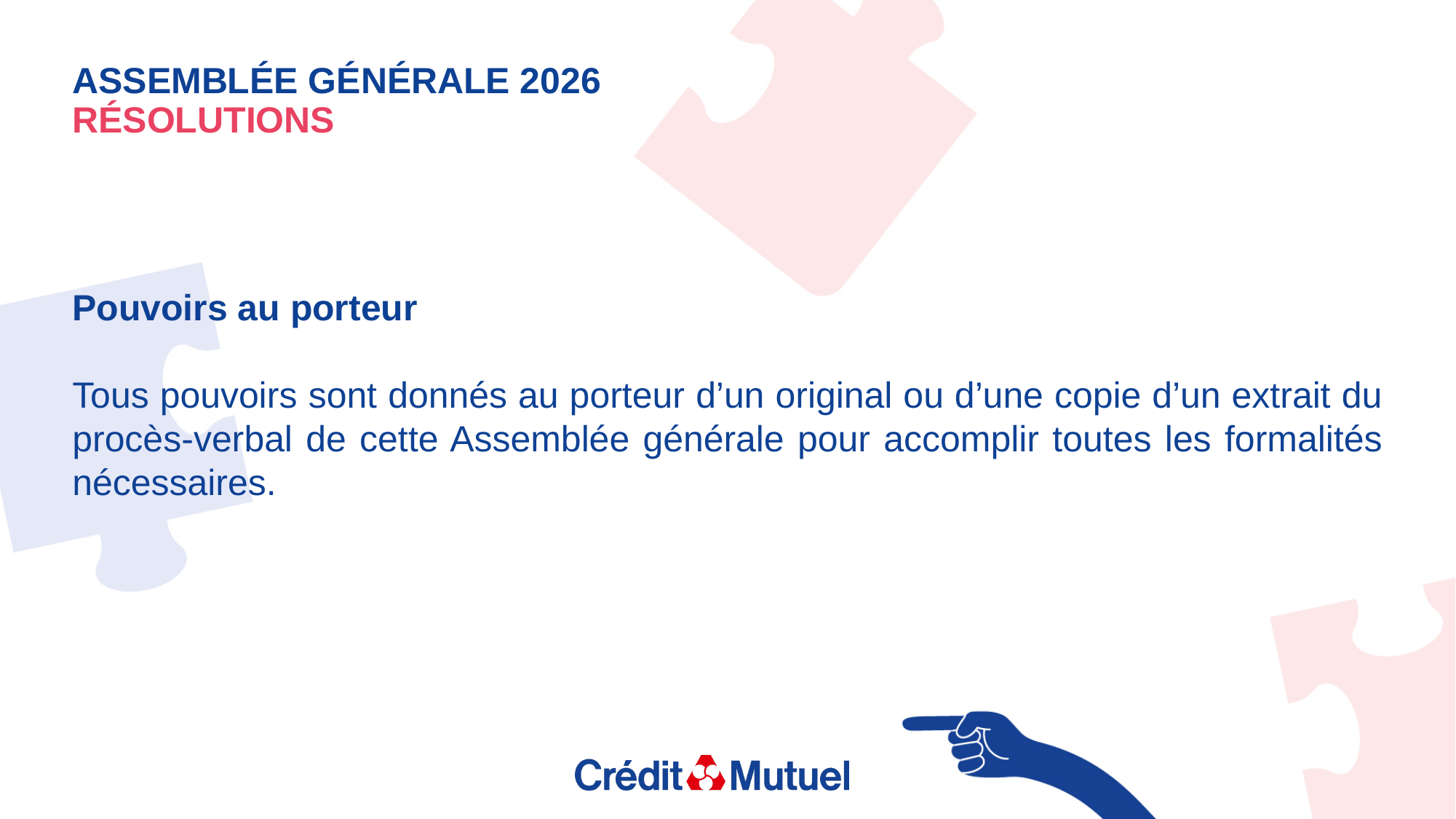

Assemblée générale 2026
Résolutions
Pouvoirs au porteur

Tous pouvoirs sont donnés au porteur d’un original ou d’une copie d’un extrait du procès-verbal de cette Assemblée générale pour accomplir toutes les formalités nécessaires.